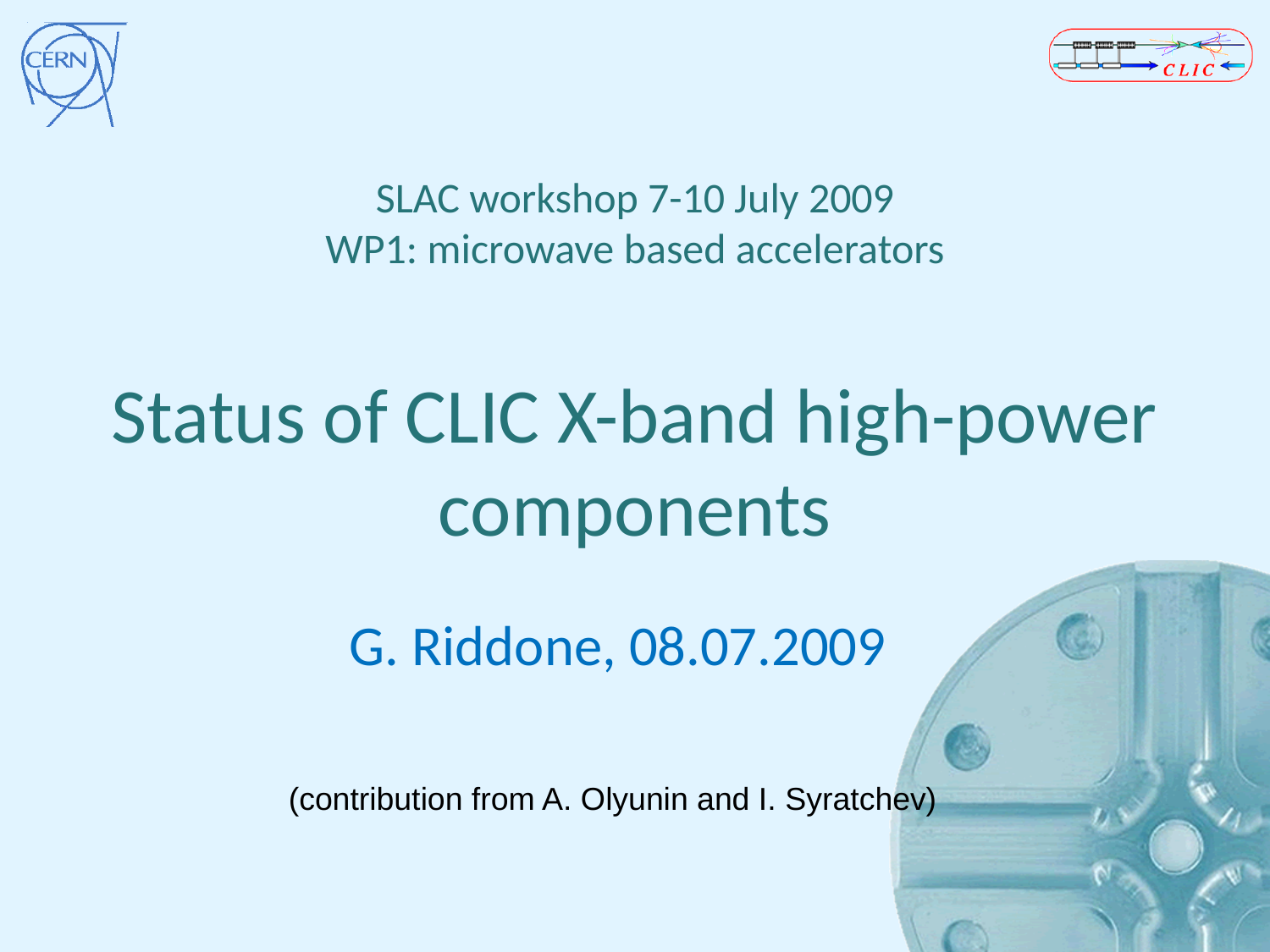

# SLAC workshop 7-10 July 2009 WP1: microwave based accelerators Status of CLIC X-band high-power components
G. Riddone, 08.07.2009
(contribution from A. Olyunin and I. Syratchev)